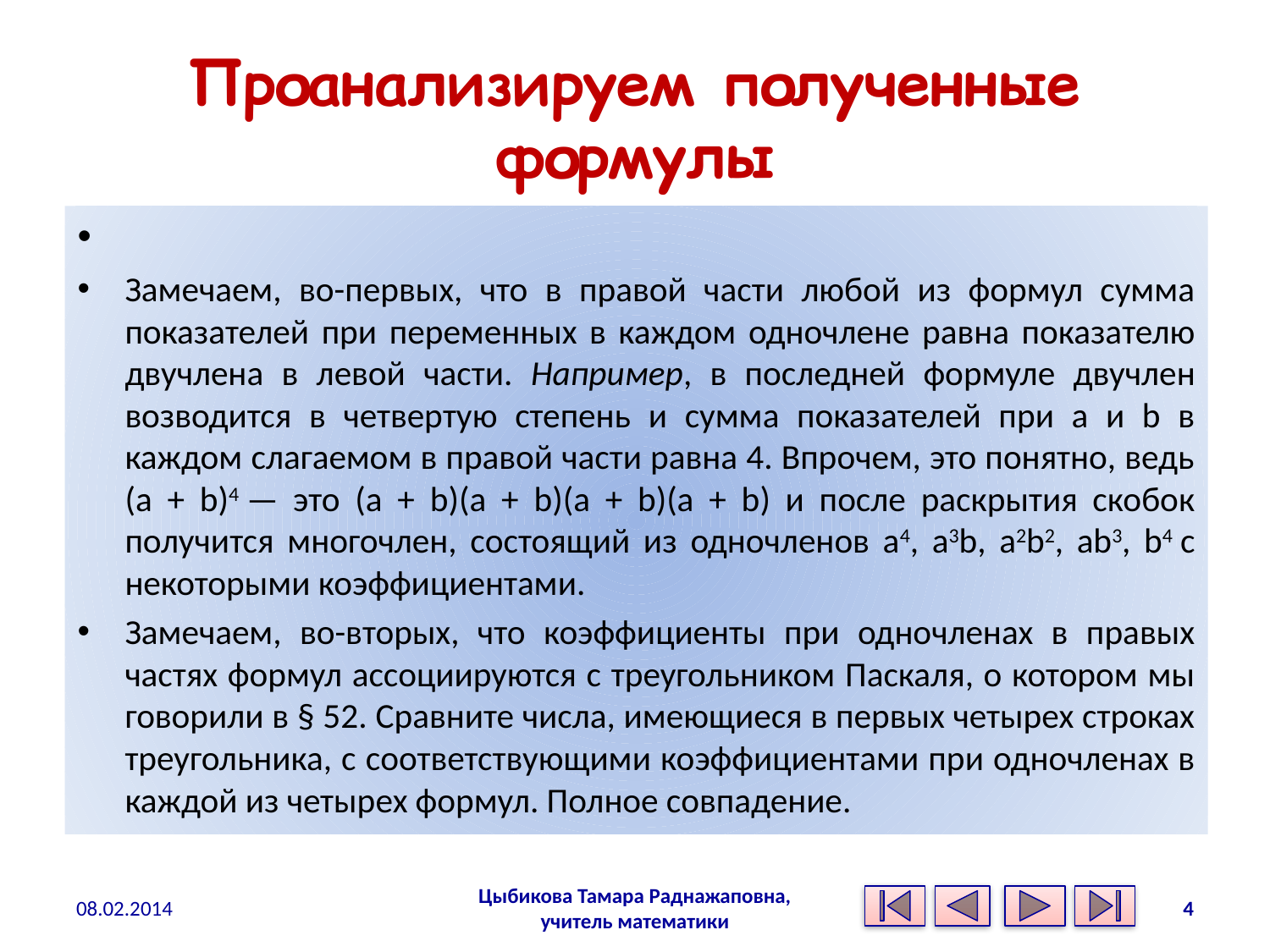

# Проанализируем полученные формулы

Замечаем, во-первых, что в правой части любой из формул сумма показателей при переменных в каждом одночлене равна показателю двучлена в левой части. Например, в последней формуле двучлен возводится в четвертую степень и сумма показателей при а и b в каждом слагаемом в правой части равна 4. Впрочем, это понятно, ведь (а + b)4 — это (а + b)(а + b)(а + b)(а + b) и после раскрытия скобок получится многочлен, состоящий из одночленов а4, а3b, а2b2, аb3, b4 с некоторыми коэффициентами.
Замечаем, во-вторых, что коэффициенты при одночленах в правых частях формул ассоциируются с треугольником Паскаля, о котором мы говорили в § 52. Сравните числа, имеющиеся в первых четырех строках треугольника, с соответствующими коэффициентами при одночленах в каждой из четырех формул. Полное совпадение.

08.02.2014
Цыбикова Тамара Раднажаповна, учитель математики
4